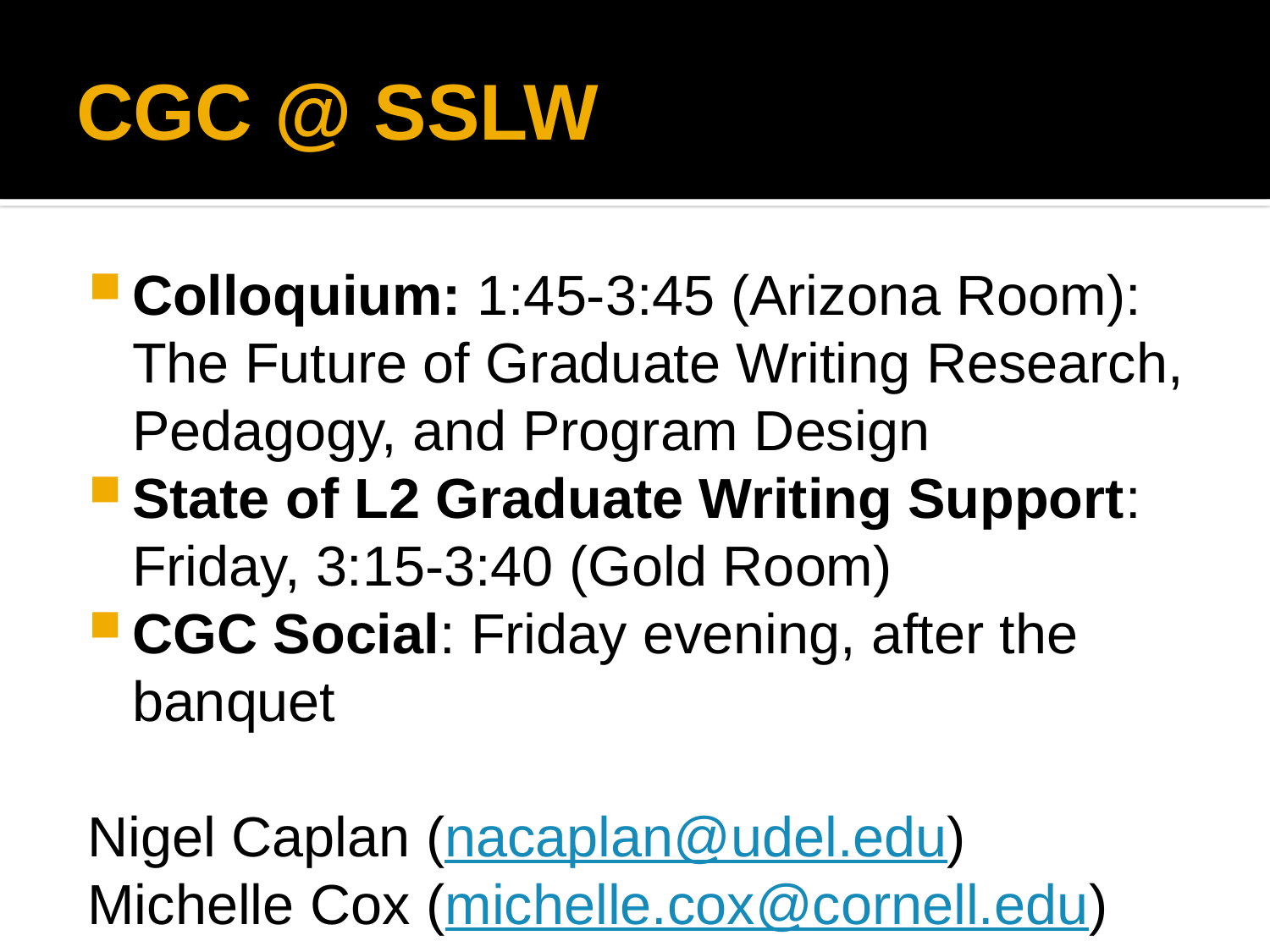

# CGC @ SSLW
Colloquium: 1:45-3:45 (Arizona Room): The Future of Graduate Writing Research, Pedagogy, and Program Design
State of L2 Graduate Writing Support: Friday, 3:15-3:40 (Gold Room)
CGC Social: Friday evening, after the banquet

Nigel Caplan (nacaplan@udel.edu)
Michelle Cox (michelle.cox@cornell.edu)